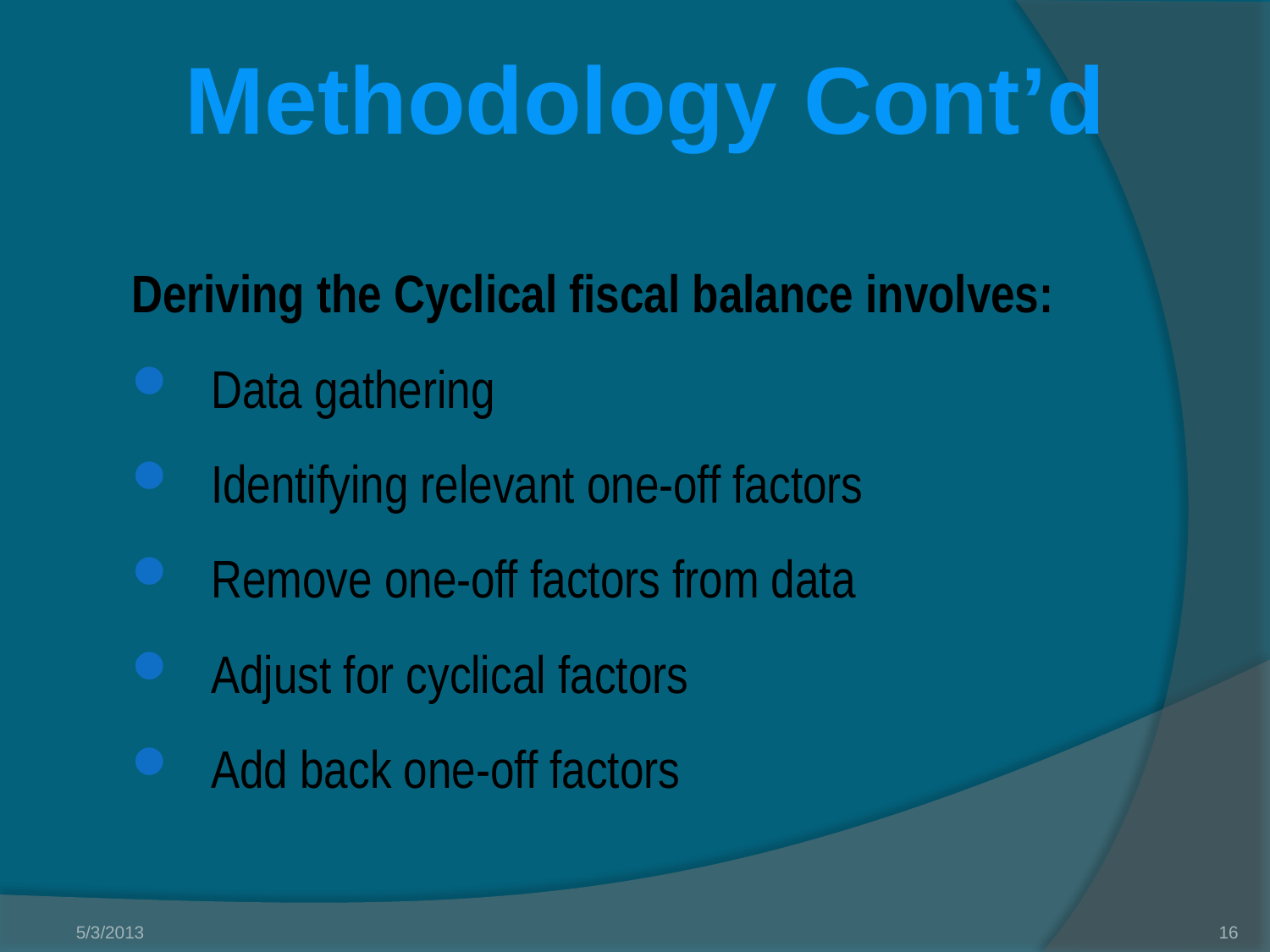

# Methodology Cont’d
Deriving the Cyclical fiscal balance involves:
Data gathering
Identifying relevant one-off factors
Remove one-off factors from data
Adjust for cyclical factors
Add back one-off factors

5/3/2013
16